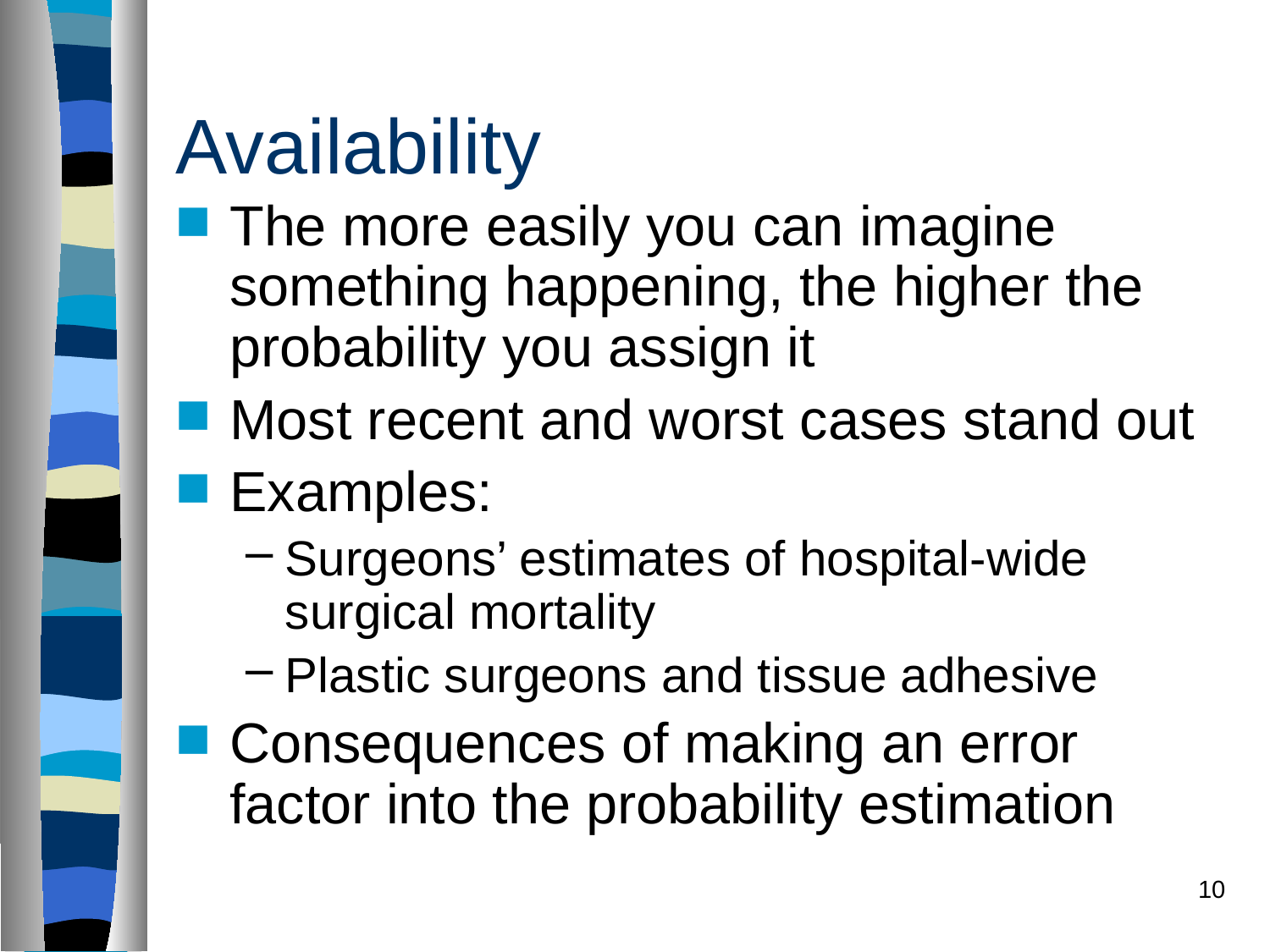

# Availability
The more easily you can imagine something happening, the higher the probability you assign it
Most recent and worst cases stand out
Examples:
Surgeons’ estimates of hospital-wide surgical mortality
Plastic surgeons and tissue adhesive
Consequences of making an error factor into the probability estimation
10